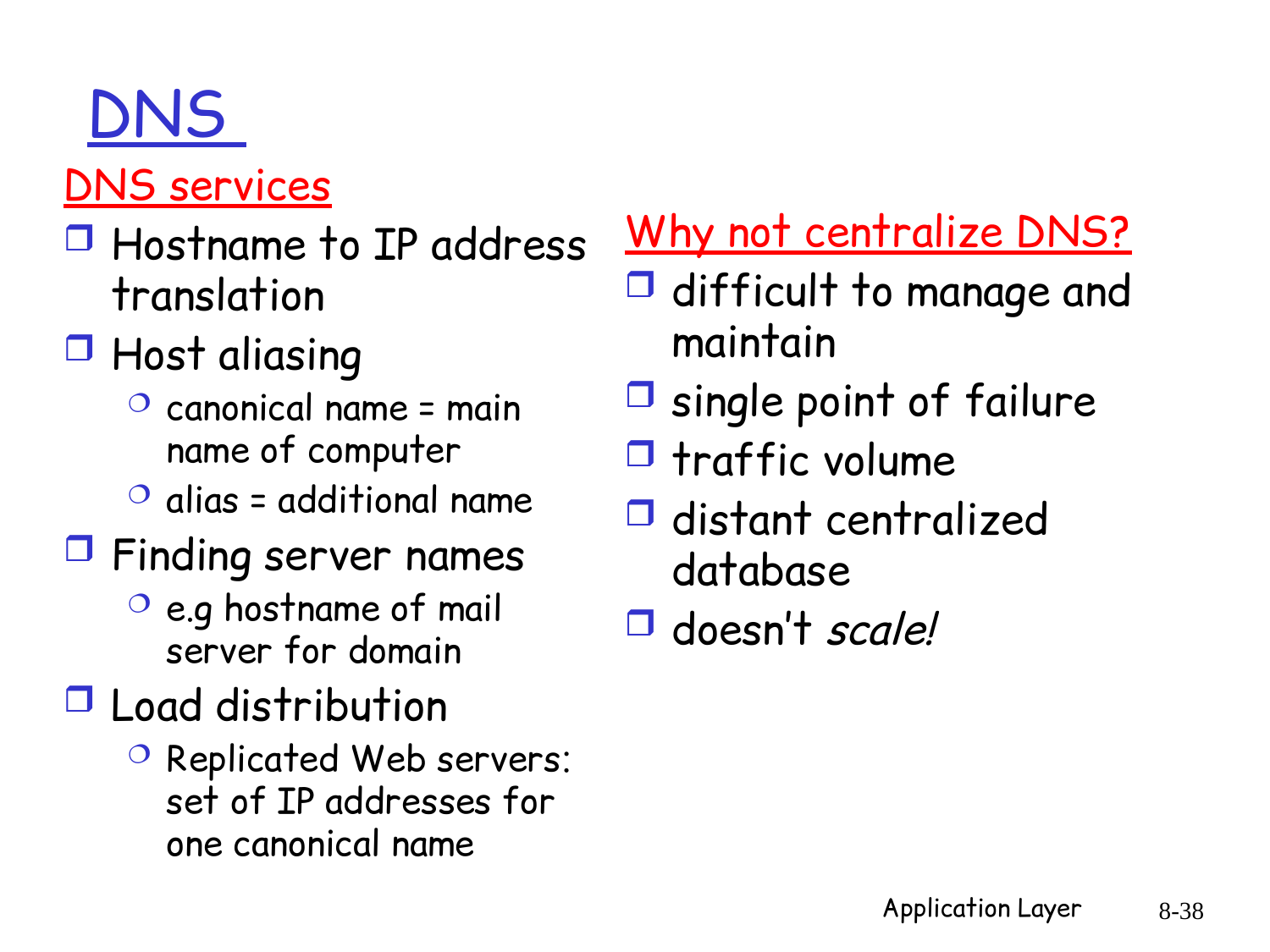

# DNS
DNS services
Hostname to IP address translation
Host aliasing
canonical name = main name of computer
alias = additional name
Finding server names
e.g hostname of mail server for domain
Load distribution
Replicated Web servers: set of IP addresses for one canonical name
Why not centralize DNS?
difficult to manage and maintain
single point of failure
traffic volume
distant centralized database
doesn’t scale!
Application Layer
8-38